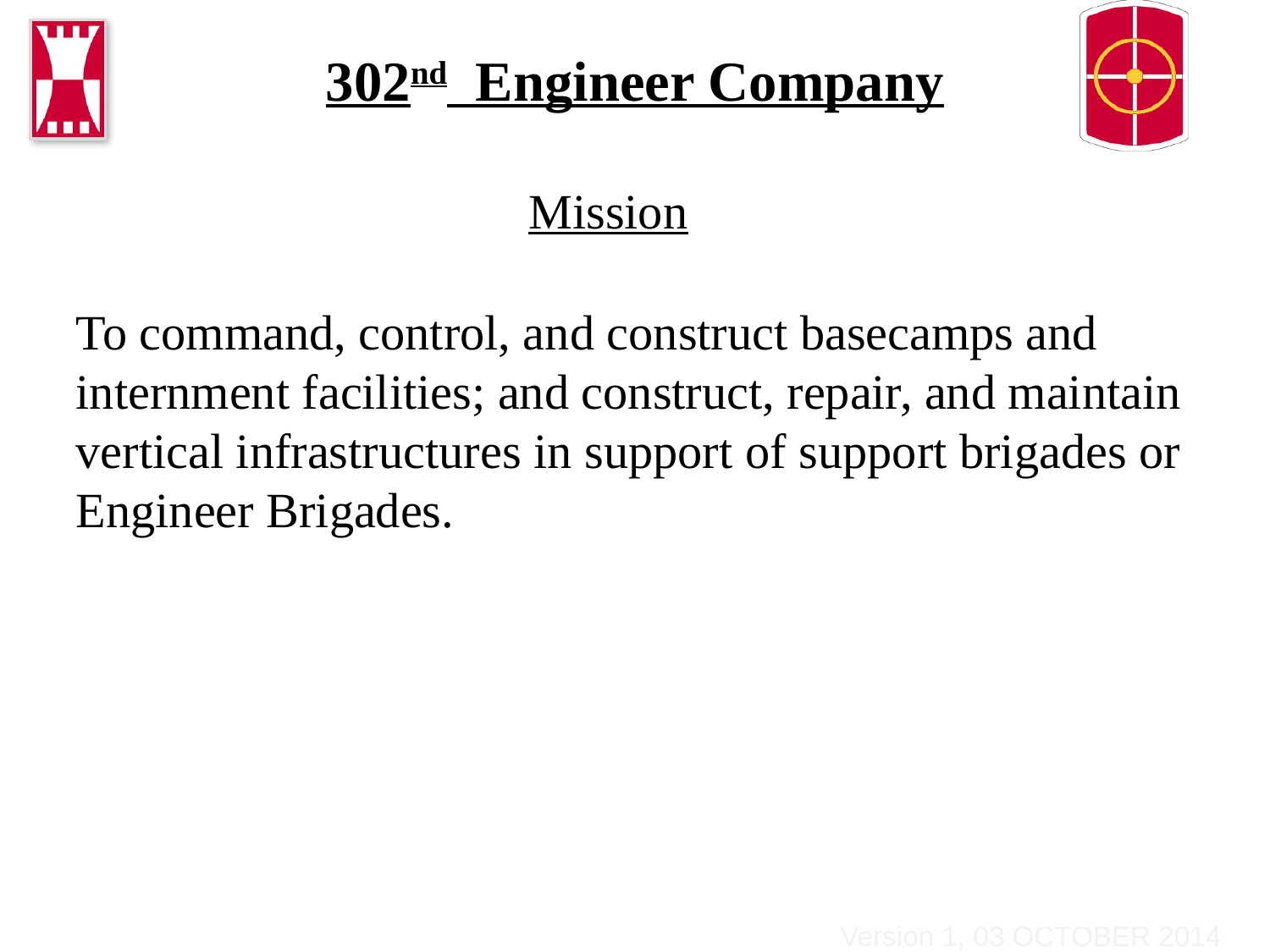

# 302nd  Engineer Company
Mission
To command, control, and construct basecamps and internment facilities; and construct, repair, and maintain vertical infrastructures in support of support brigades or Engineer Brigades.